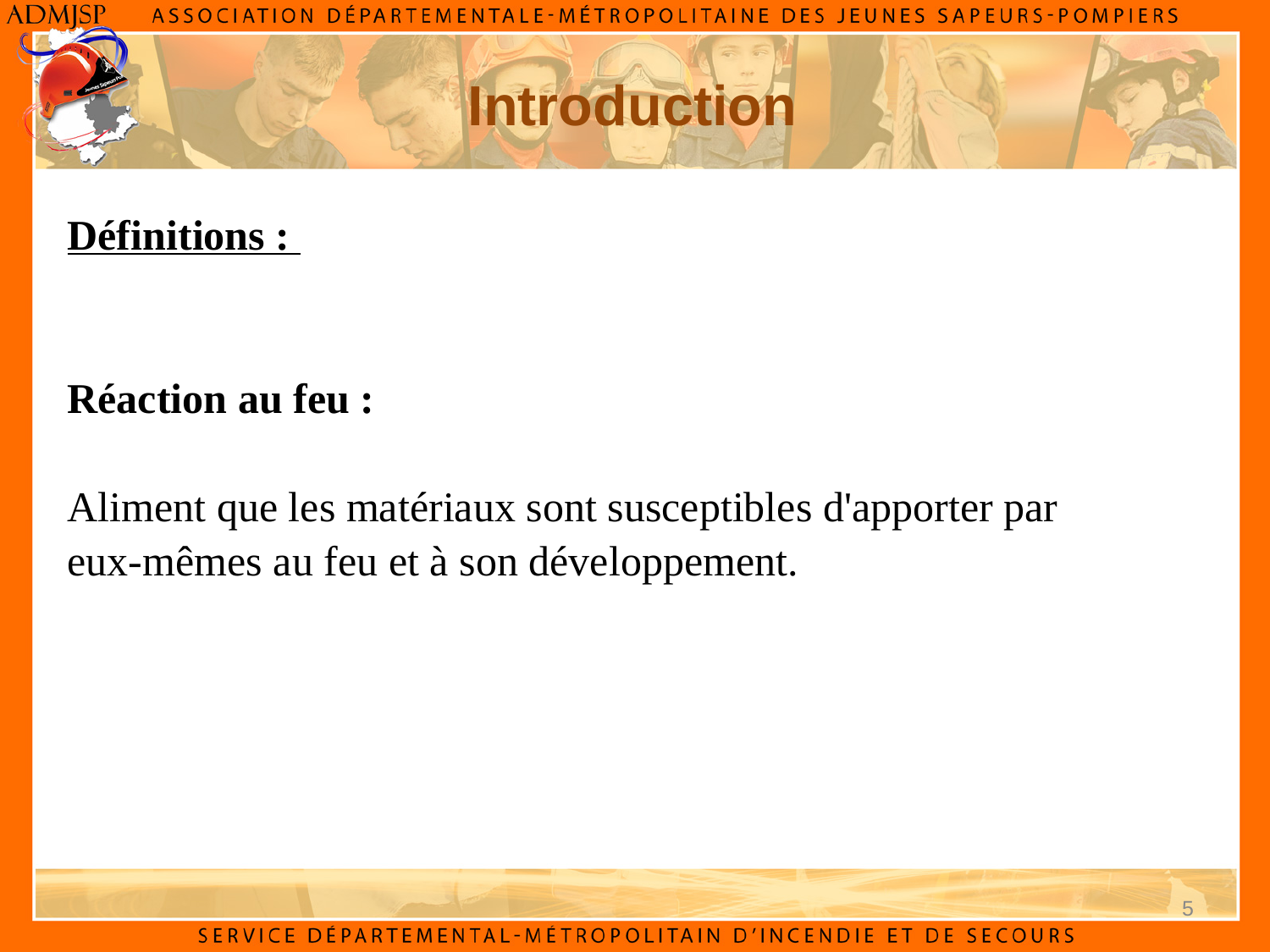

Introduction
Définitions :

Réaction au feu :

Aliment que les matériaux sont susceptibles d'apporter par eux-mêmes au feu et à son développement.
5